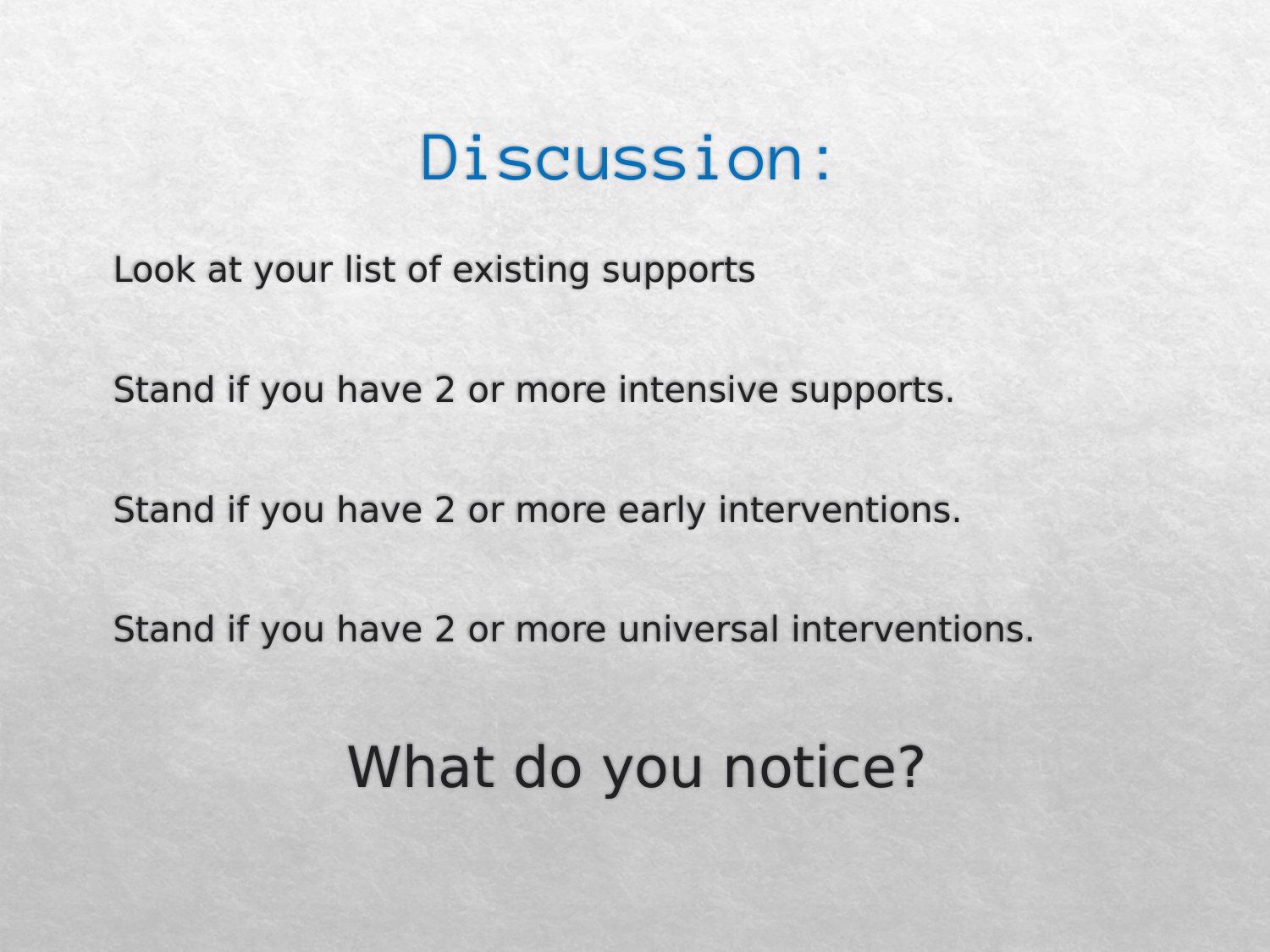

# Discussion:
Look at your list of existing supports

Stand if you have 2 or more intensive supports.

Stand if you have 2 or more early interventions.

Stand if you have 2 or more universal interventions.

What do you notice?